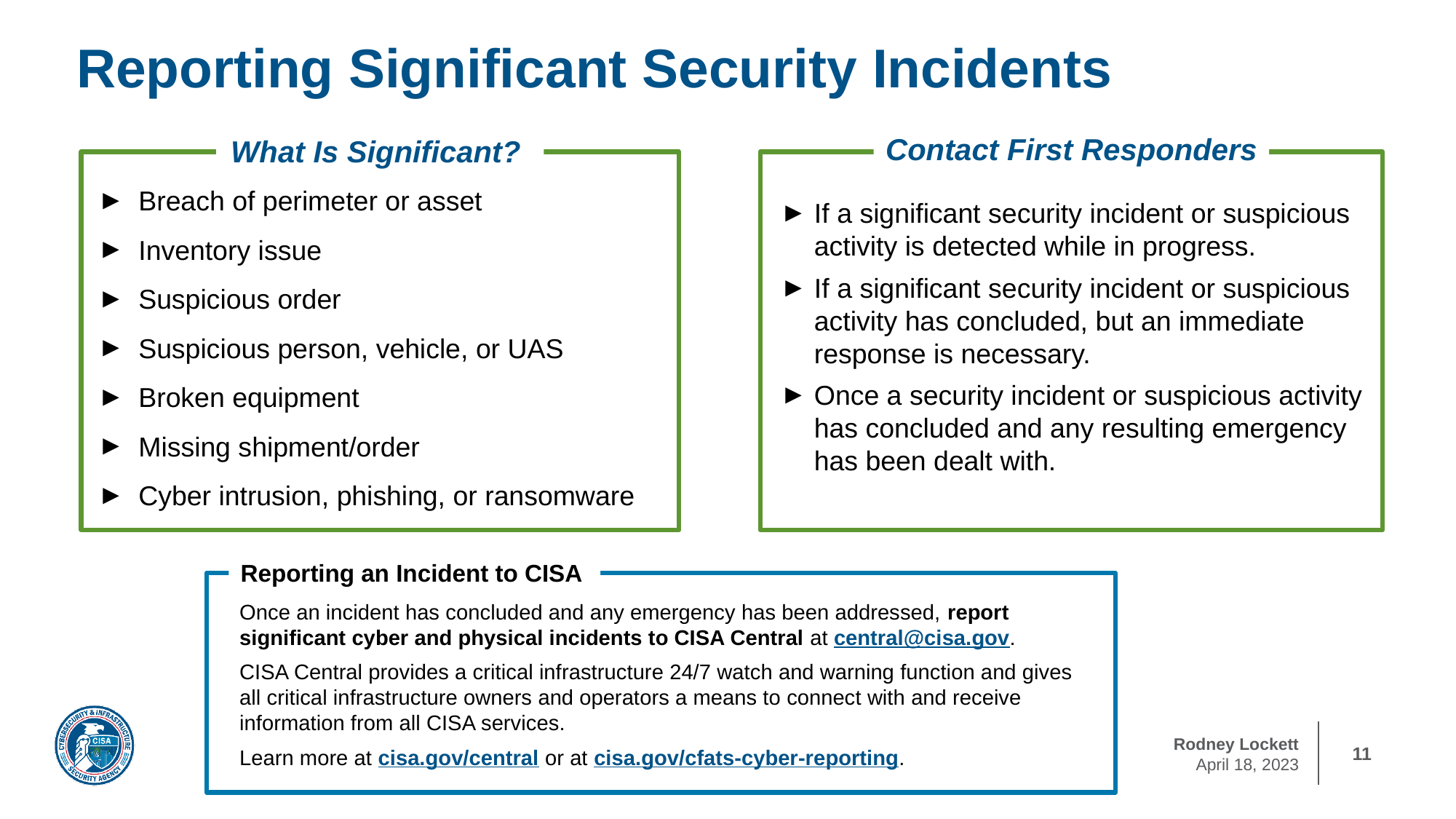

# Reporting Significant Security Incidents
Contact First Responders
What Is Significant?

Breach of perimeter or asset
Inventory issue
Suspicious order
Suspicious person, vehicle, or UAS
Broken equipment
Missing shipment/order
Cyber intrusion, phishing, or ransomware
If a significant security incident or suspicious activity is detected while in progress.
If a significant security incident or suspicious activity has concluded, but an immediate response is necessary.
Once a security incident or suspicious activity has concluded and any resulting emergency has been dealt with.
Reporting an Incident to CISA

Once an incident has concluded and any emergency has been addressed, report significant cyber and physical incidents to CISA Central at central@cisa.gov.
CISA Central provides a critical infrastructure 24/7 watch and warning function and gives all critical infrastructure owners and operators a means to connect with and receive information from all CISA services.
Learn more at cisa.gov/central or at cisa.gov/cfats-cyber-reporting.
11